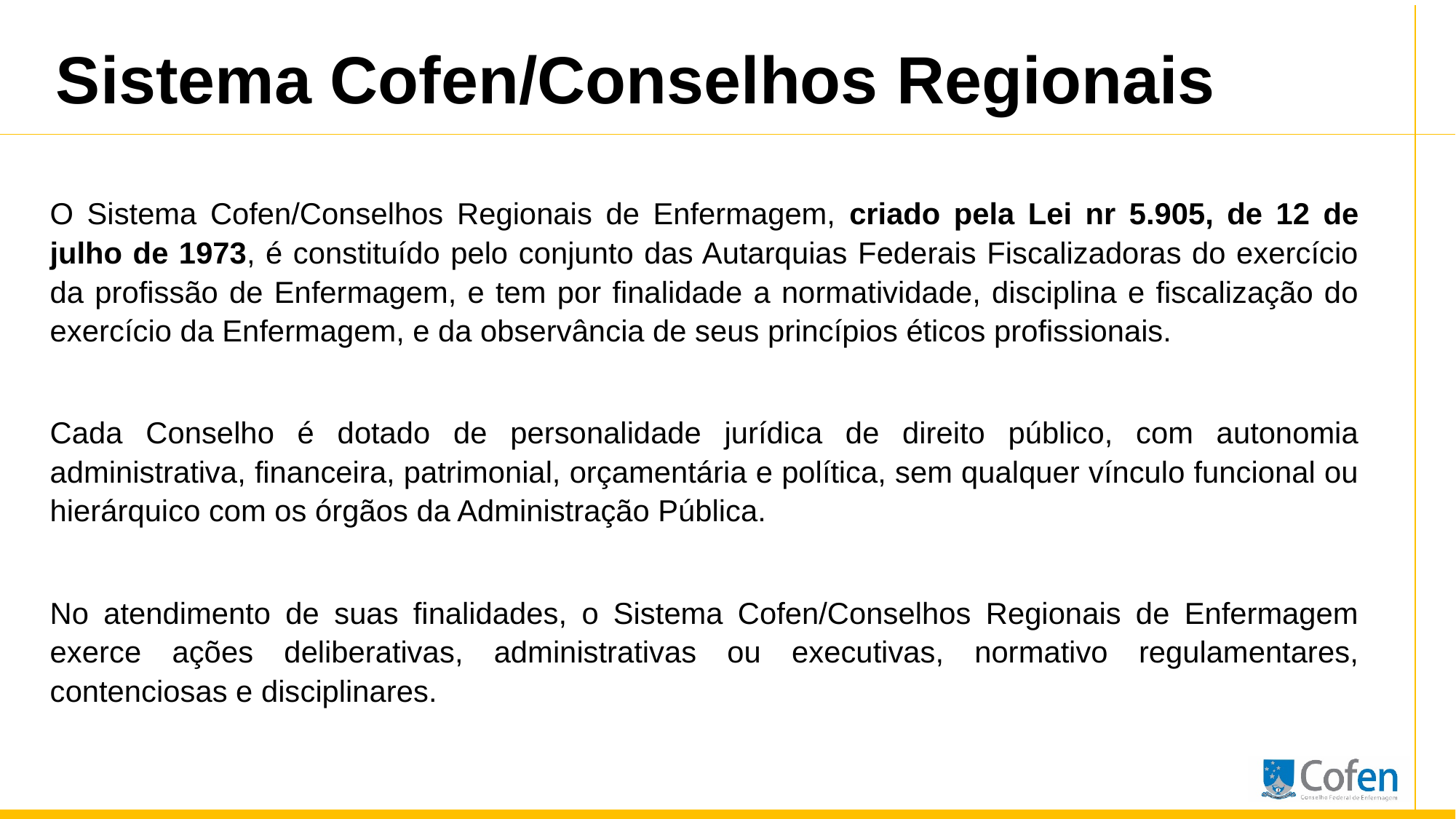

Sistema Cofen/Conselhos Regionais
O Sistema Cofen/Conselhos Regionais de Enfermagem, criado pela Lei nr 5.905, de 12 de julho de 1973, é constituído pelo conjunto das Autarquias Federais Fiscalizadoras do exercício da profissão de Enfermagem, e tem por finalidade a normatividade, disciplina e fiscalização do exercício da Enfermagem, e da observância de seus princípios éticos profissionais.

Cada Conselho é dotado de personalidade jurídica de direito público, com autonomia administrativa, financeira, patrimonial, orçamentária e política, sem qualquer vínculo funcional ou hierárquico com os órgãos da Administração Pública.

No atendimento de suas finalidades, o Sistema Cofen/Conselhos Regionais de Enfermagem exerce ações deliberativas, administrativas ou executivas, normativo regulamentares, contenciosas e disciplinares.